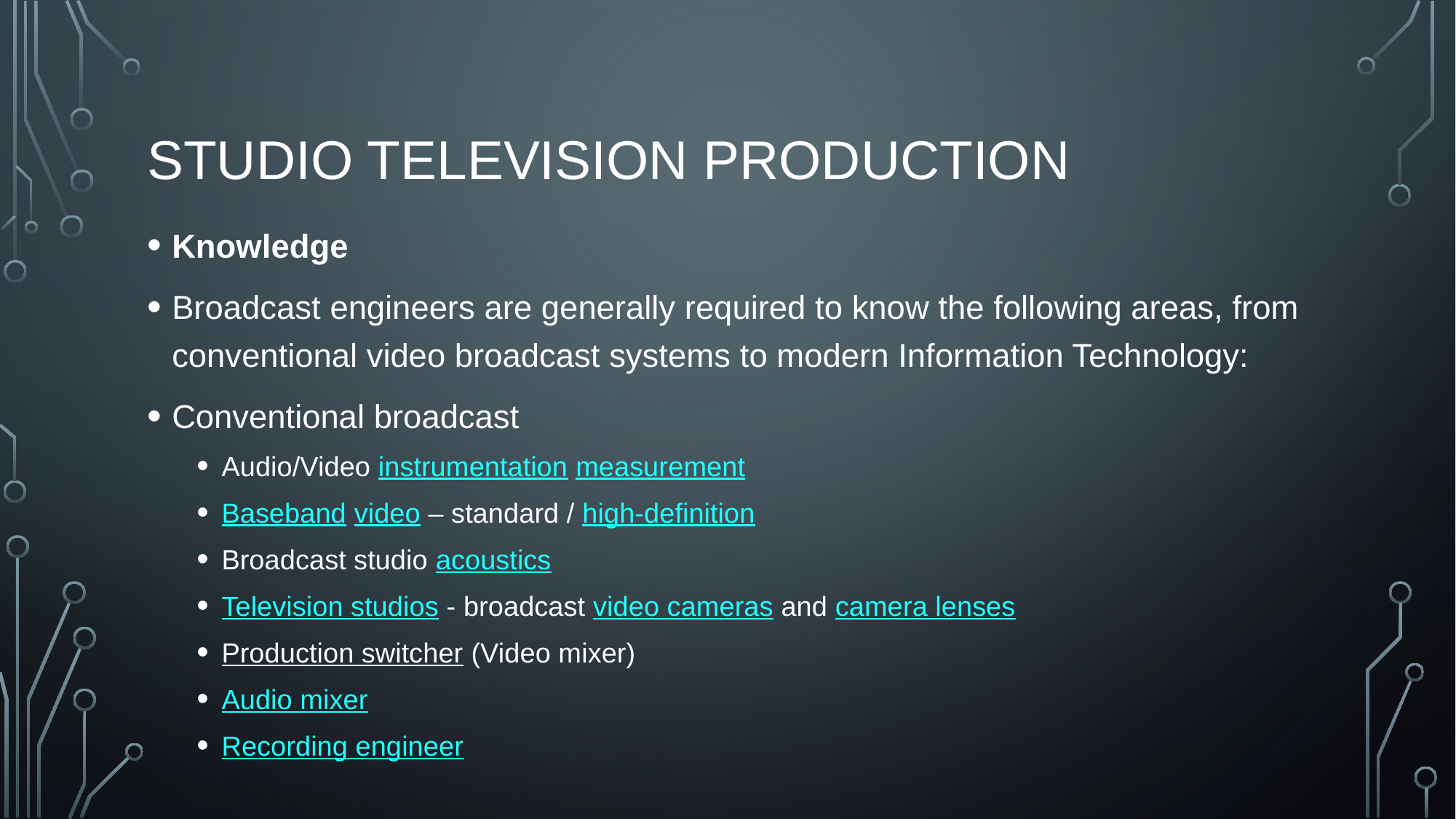

# Studio television production
Knowledge
Broadcast engineers are generally required to know the following areas, from conventional video broadcast systems to modern Information Technology:
Conventional broadcast
Audio/Video instrumentation measurement
Baseband video – standard / high-definition
Broadcast studio acoustics
Television studios - broadcast video cameras and camera lenses
Production switcher (Video mixer)
Audio mixer
Recording engineer